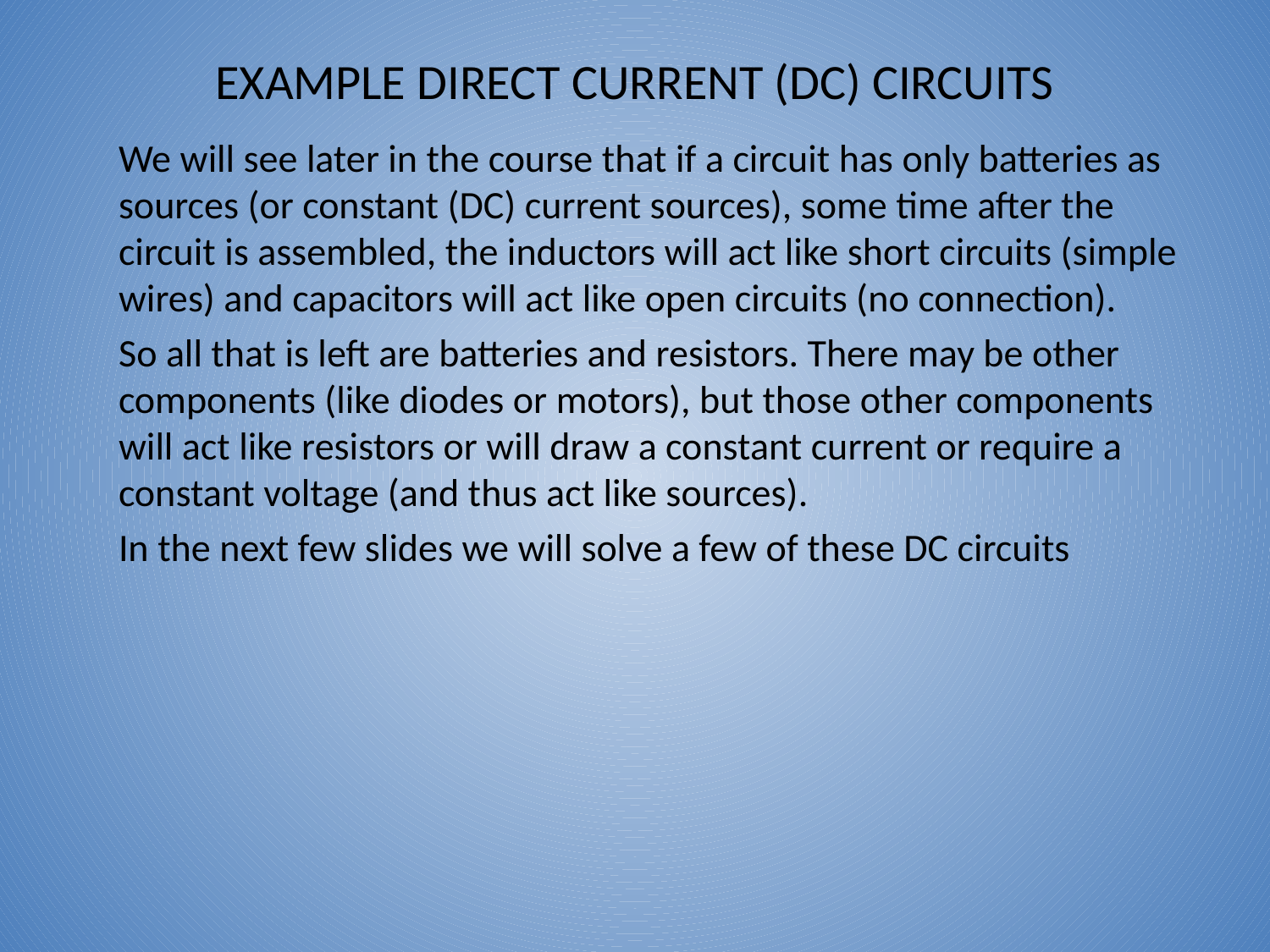

# Example DirECt Current (DC) circuits
We will see later in the course that if a circuit has only batteries as sources (or constant (DC) current sources), some time after the circuit is assembled, the inductors will act like short circuits (simple wires) and capacitors will act like open circuits (no connection).
So all that is left are batteries and resistors. There may be other components (like diodes or motors), but those other components will act like resistors or will draw a constant current or require a constant voltage (and thus act like sources).
In the next few slides we will solve a few of these DC circuits